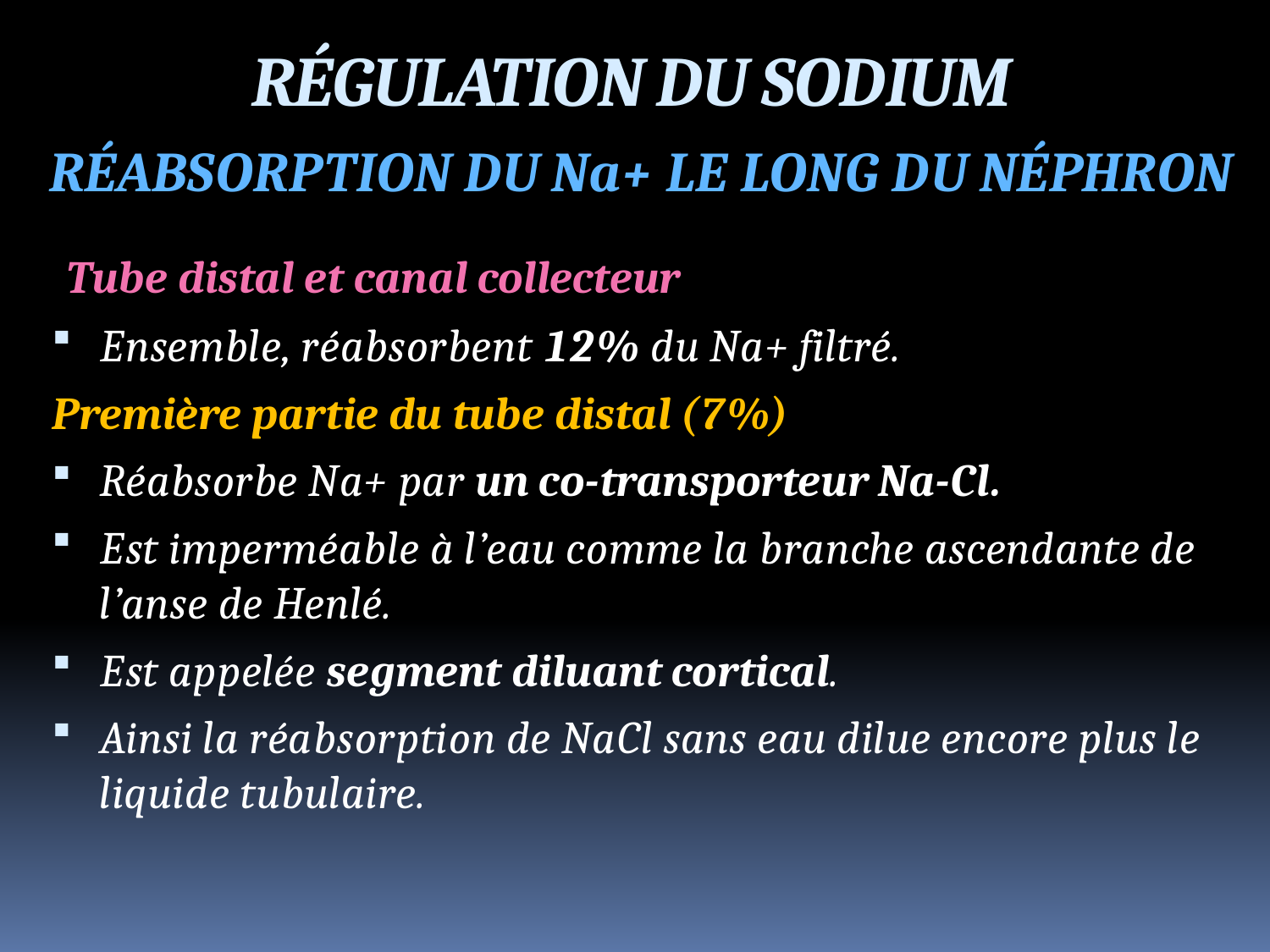

# RÉGULATION DU SODIUM
 RÉABSORPTION DU Na+ LE LONG DU NÉPHRON
 Tube distal et canal collecteur
Ensemble, réabsorbent 12% du Na+ filtré.
Première partie du tube distal (7%)
Réabsorbe Na+ par un co-transporteur Na-Cl.
Est imperméable à l’eau comme la branche ascendante de l’anse de Henlé.
Est appelée segment diluant cortical.
Ainsi la réabsorption de NaCl sans eau dilue encore plus le liquide tubulaire.